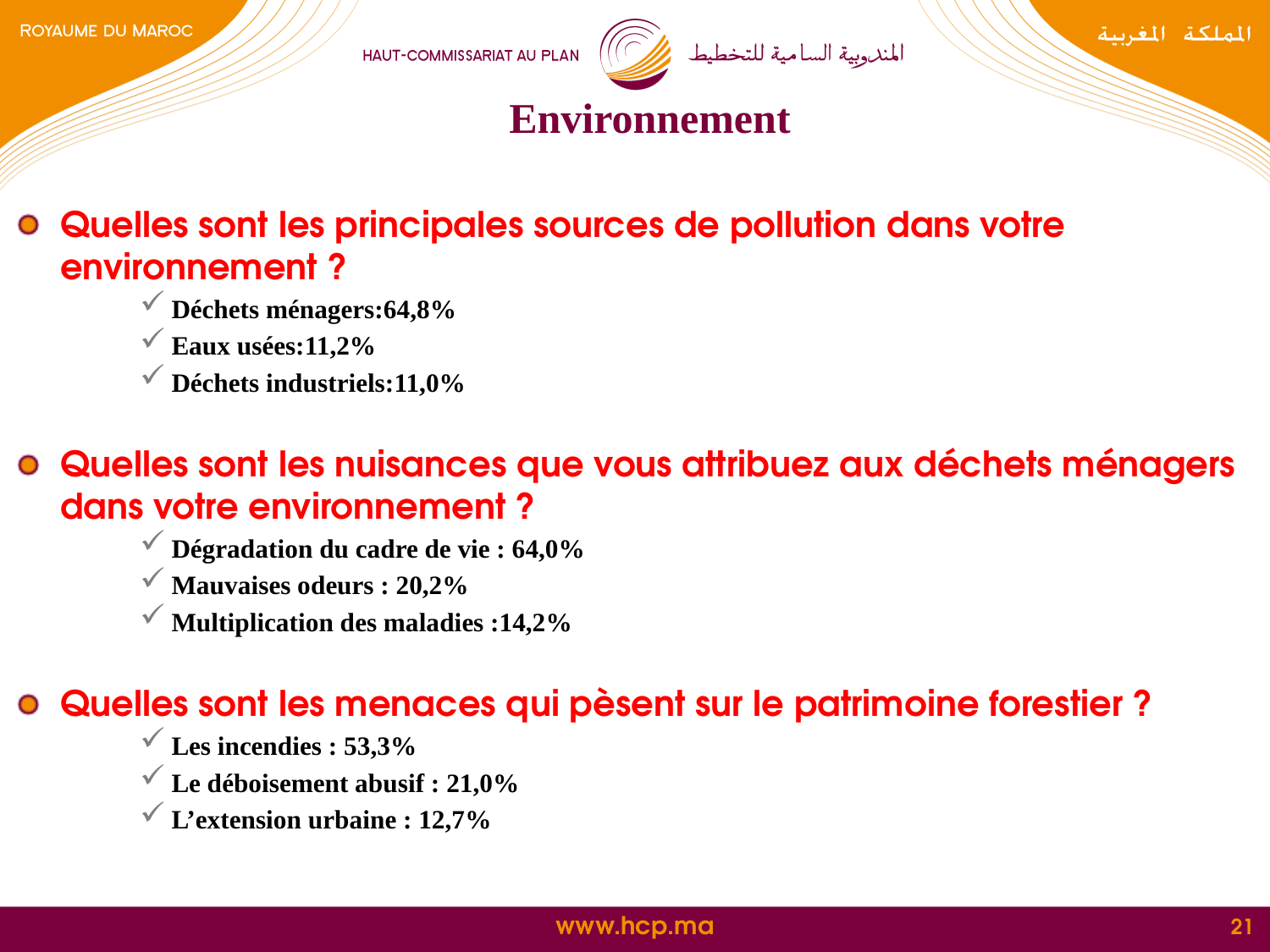

# Environnement

Quelles sont les principales sources de pollution dans votre environnement ?
Déchets ménagers:64,8%
Eaux usées:11,2%
Déchets industriels:11,0%

Quelles sont les nuisances que vous attribuez aux déchets ménagers dans votre environnement ?
Dégradation du cadre de vie : 64,0%
Mauvaises odeurs : 20,2%
Multiplication des maladies :14,2%

Quelles sont les menaces qui pèsent sur le patrimoine forestier ?
Les incendies : 53,3%
Le déboisement abusif : 21,0%
L’extension urbaine : 12,7%
21